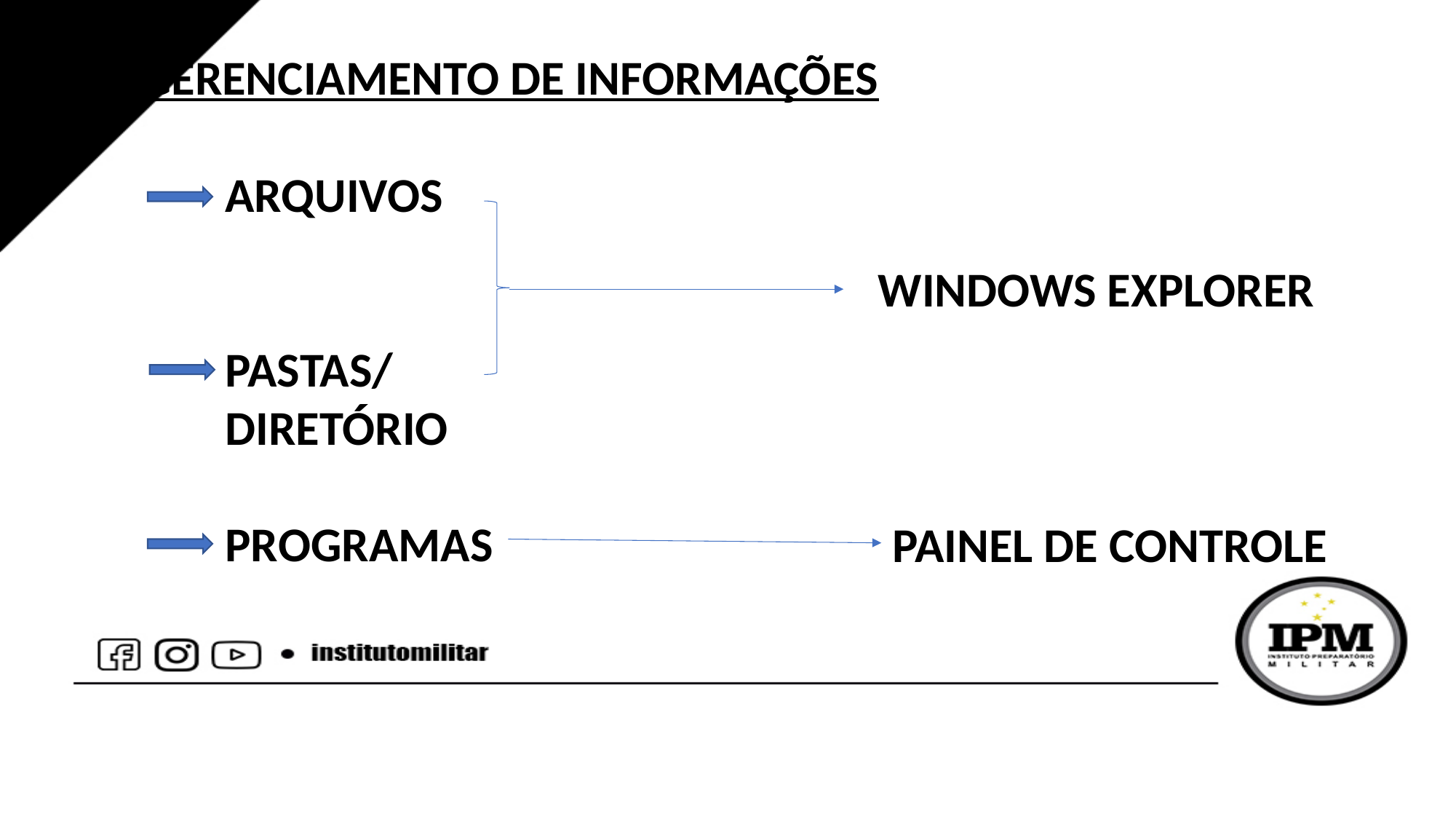

GERENCIAMENTO DE INFORMAÇÕES
ARQUIVOS

PASTAS/
DIRETÓRIO

PROGRAMAS

WINDOWS EXPLORER

PAINEL DE CONTROLE